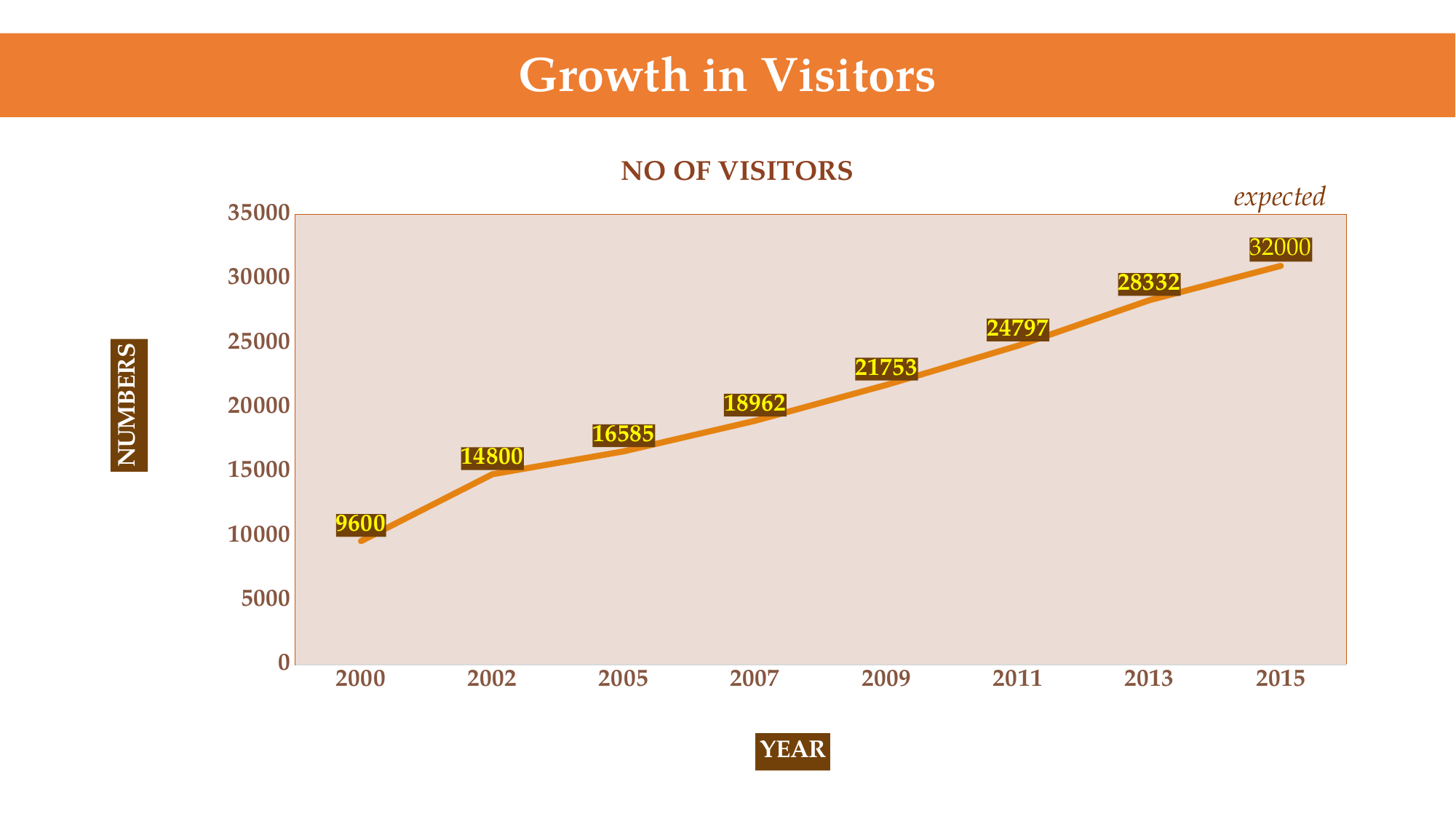

# Growth in Visitors

### Chart: NO OF VISITORS

| Category | No of Visitors |
|---|---|
| 2000 | 9600.0 |
| 2002 | 14800.0 |
| 2005 | 16585.0 |
| 2007 | 18962.0 |
| 2009 | 21753.0 |
| 2011 | 24797.0 |
| 2013 | 28332.0 |
| 2015 | 31000.0 |
expected